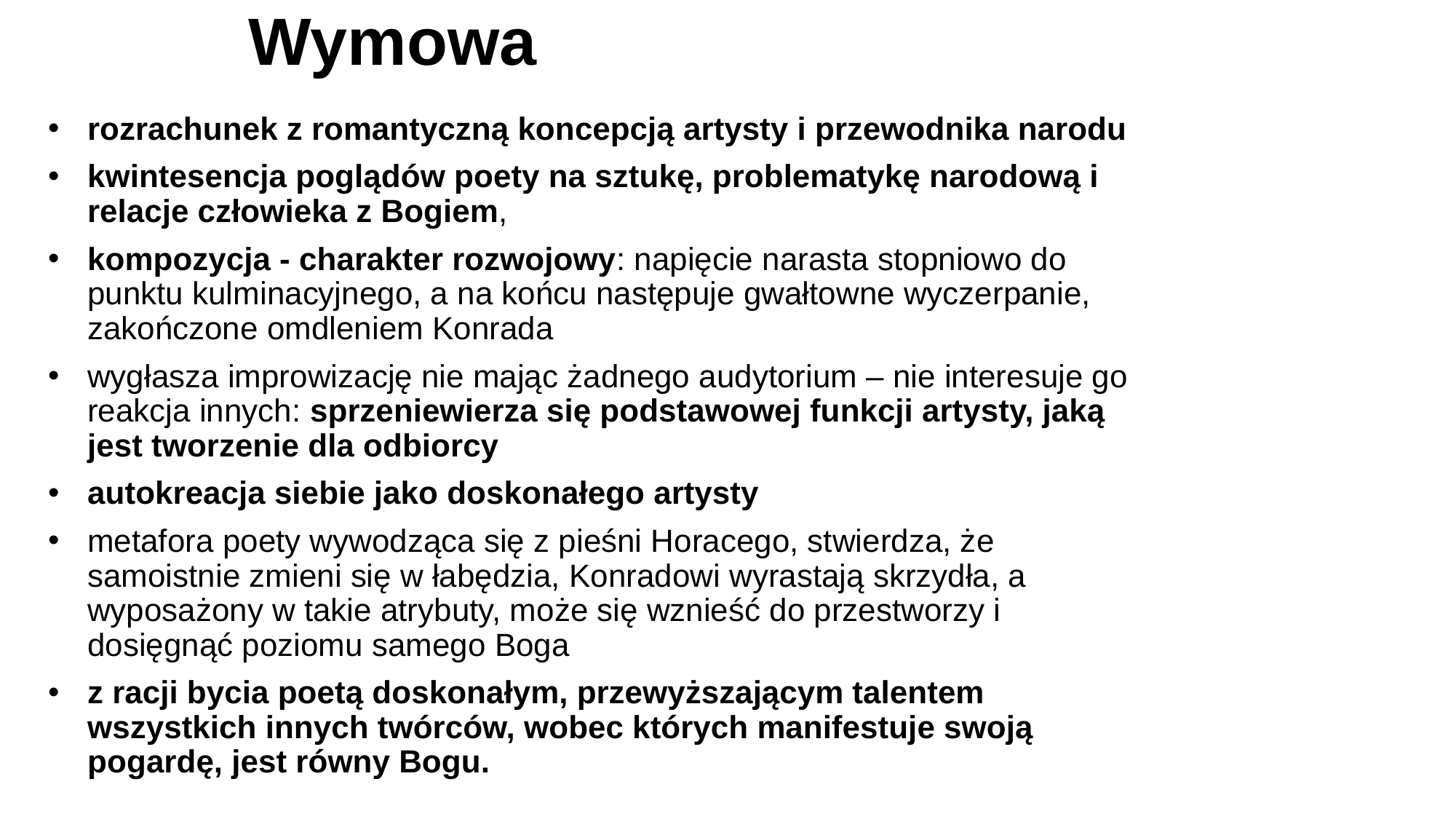

# Wymowa
rozrachunek z romantyczną koncepcją artysty i przewodnika narodu
kwintesencja poglądów poety na sztukę, problematykę narodową i relacje człowieka z Bogiem,
kompozycja - charakter rozwojowy: napięcie narasta stopniowo do punktu kulminacyjnego, a na końcu następuje gwałtowne wyczerpanie, zakończone omdleniem Konrada
wygłasza improwizację nie mając żadnego audytorium – nie interesuje go reakcja innych: sprzeniewierza się podstawowej funkcji artysty, jaką jest tworzenie dla odbiorcy
autokreacja siebie jako doskonałego artysty
metafora poety wywodząca się z pieśni Horacego, stwierdza, że samoistnie zmieni się w łabędzia, Konradowi wyrastają skrzydła, a wyposażony w takie atrybuty, może się wznieść do przestworzy i dosięgnąć poziomu samego Boga
z racji bycia poetą doskonałym, przewyższającym talentem wszystkich innych twórców, wobec których manifestuje swoją pogardę, jest równy Bogu.